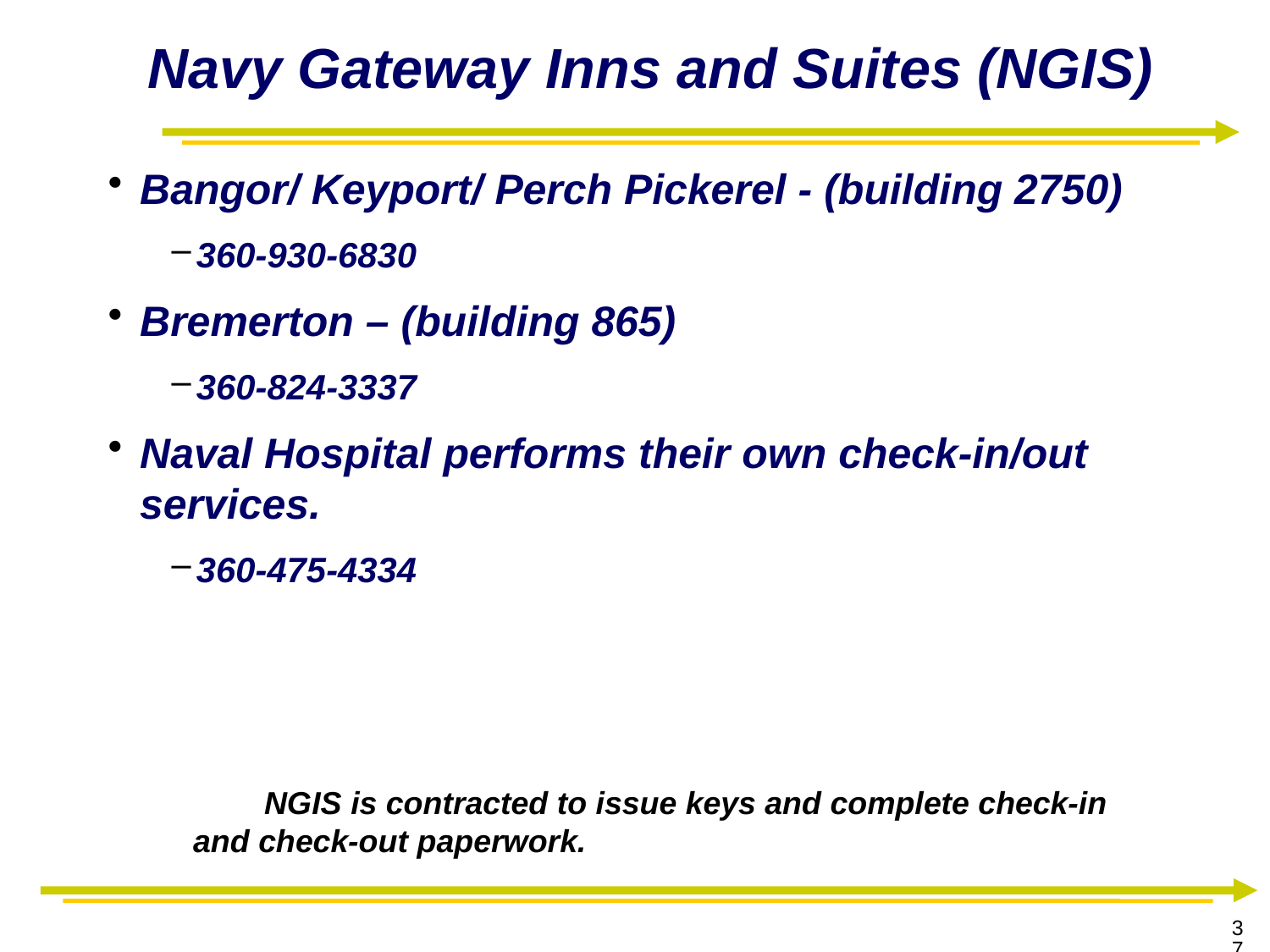

# Navy Gateway Inns and Suites (NGIS)
Bangor/ Keyport/ Perch Pickerel - (building 2750)
360-930-6830
Bremerton – (building 865)
360-824-3337
Naval Hospital performs their own check-in/out services.
360-475-4334
        NGIS is contracted to issue keys and complete check-in and check-out paperwork.
37